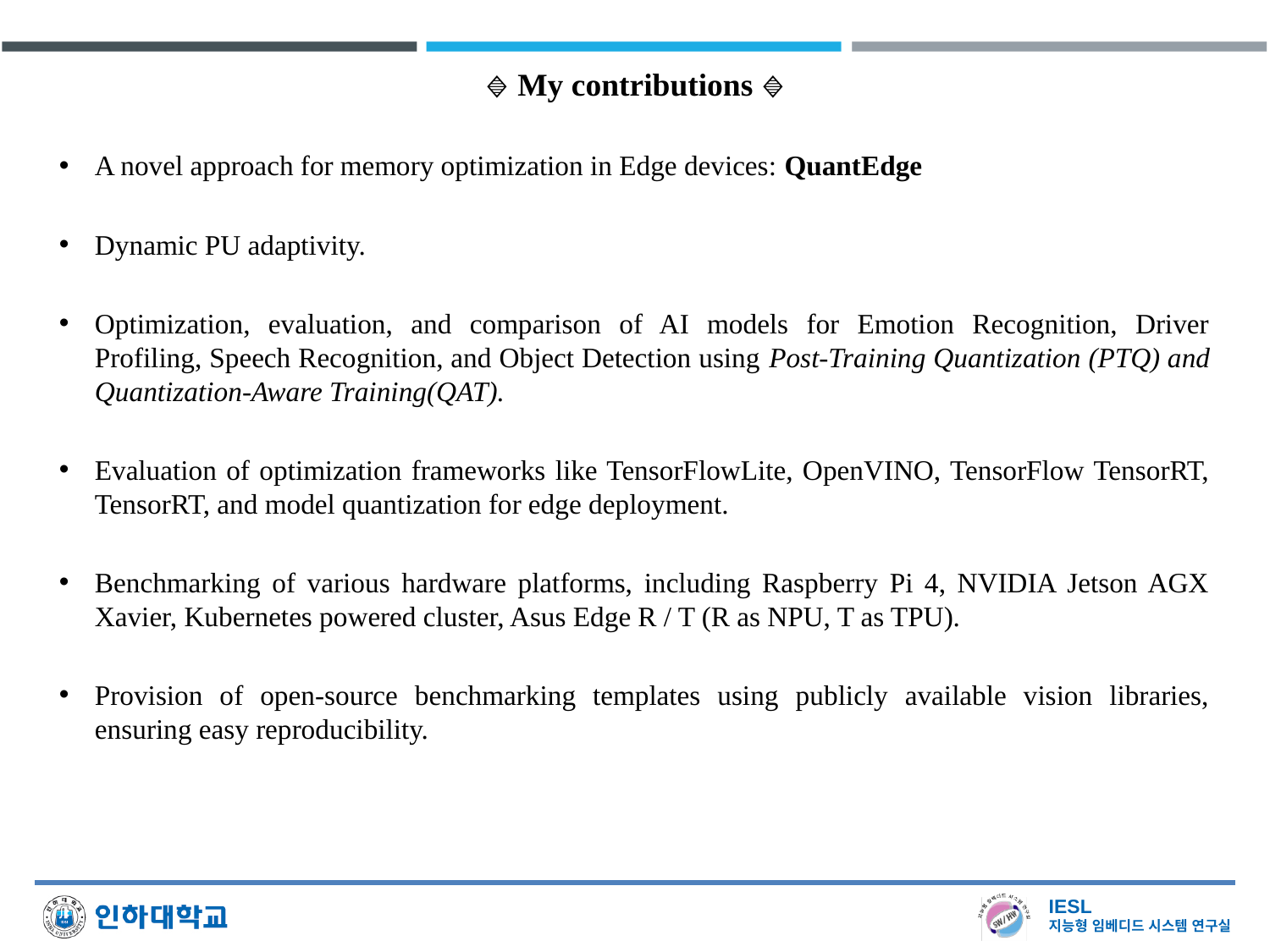

🔹 My contributions 🔹

A novel approach for memory optimization in Edge devices: QuantEdge

Dynamic PU adaptivity.

Optimization, evaluation, and comparison of AI models for Emotion Recognition, Driver Profiling, Speech Recognition, and Object Detection using Post-Training Quantization (PTQ) and Quantization-Aware Training(QAT).

Evaluation of optimization frameworks like TensorFlowLite, OpenVINO, TensorFlow TensorRT, TensorRT, and model quantization for edge deployment.

Benchmarking of various hardware platforms, including Raspberry Pi 4, NVIDIA Jetson AGX Xavier, Kubernetes powered cluster, Asus Edge R / T (R as NPU, T as TPU).

Provision of open-source benchmarking templates using publicly available vision libraries, ensuring easy reproducibility.